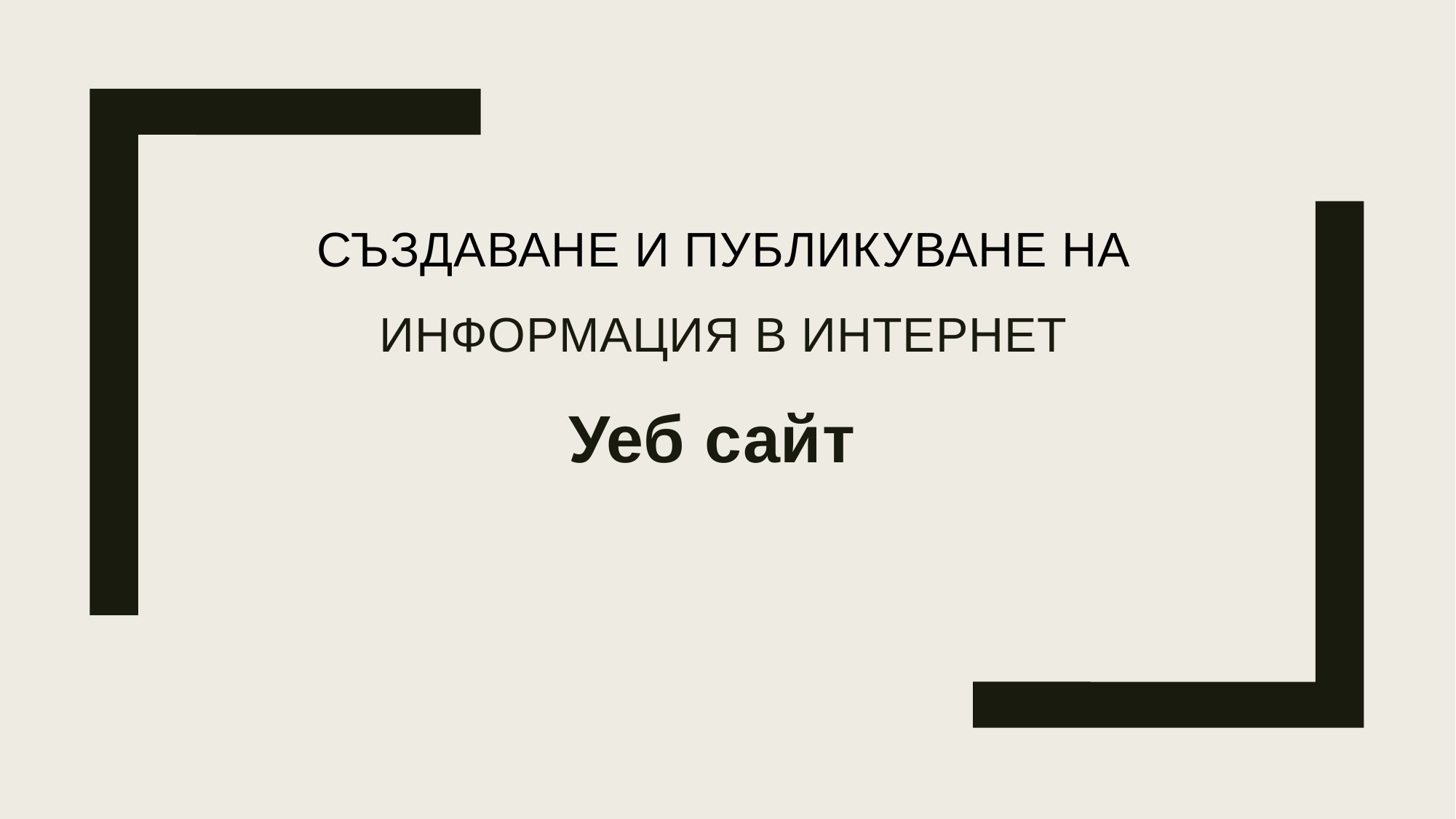

СЪЗДАВАНЕ И ПУБЛИКУВАНЕ НА
ИНФОРМАЦИЯ В ИНТЕРНЕТ
Уеб сайт